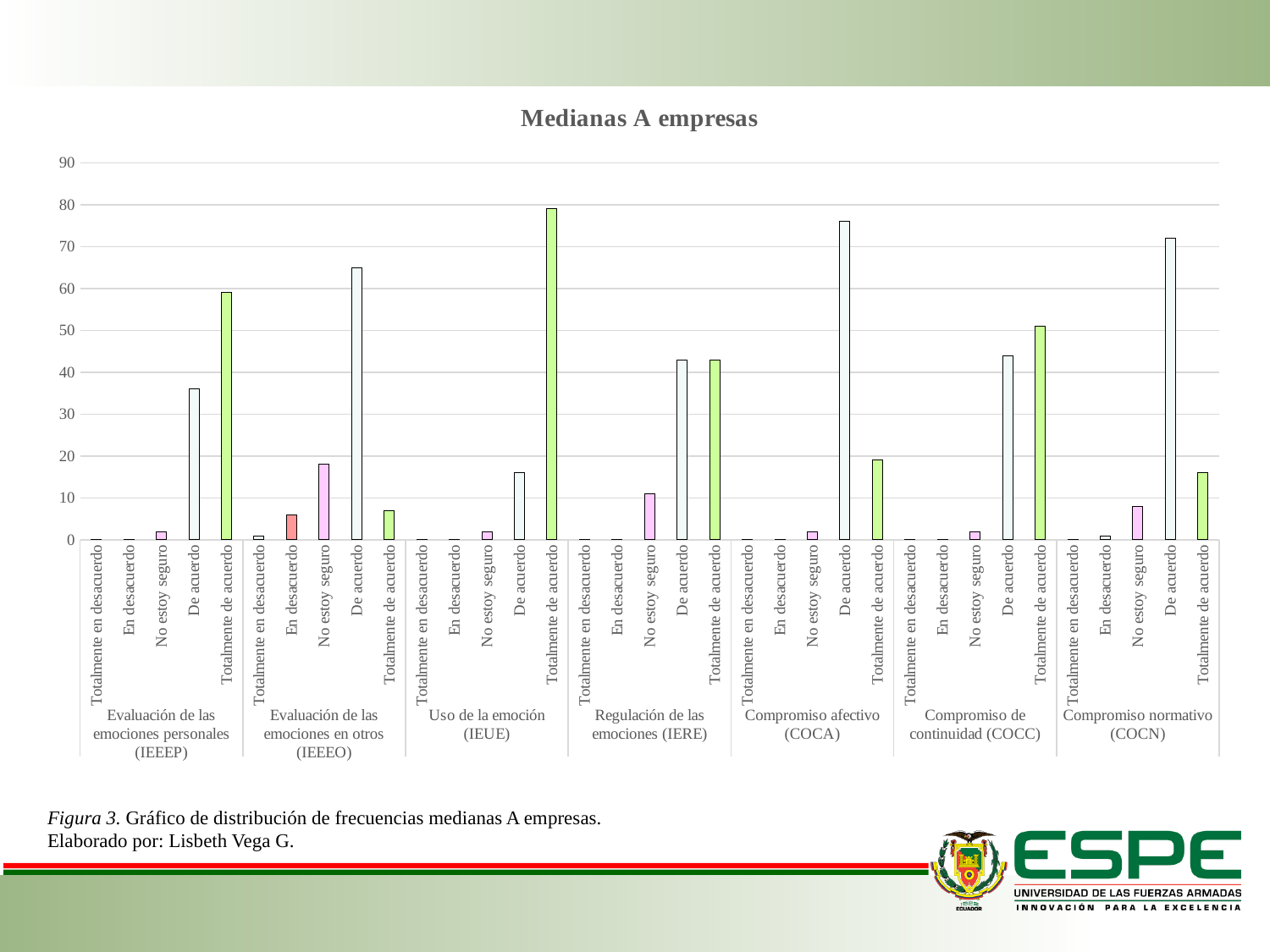

### Chart:

| Category | Medianas A empresas |
|---|---|
| Totalmente en desacuerdo | 0.0 |
| En desacuerdo | 0.0 |
| No estoy seguro | 2.0 |
| De acuerdo | 36.0 |
| Totalmente de acuerdo | 59.0 |
| Totalmente en desacuerdo | 1.0 |
| En desacuerdo | 6.0 |
| No estoy seguro | 18.0 |
| De acuerdo | 65.0 |
| Totalmente de acuerdo | 7.0 |
| Totalmente en desacuerdo | 0.0 |
| En desacuerdo | 0.0 |
| No estoy seguro | 2.0 |
| De acuerdo | 16.0 |
| Totalmente de acuerdo | 79.0 |
| Totalmente en desacuerdo | 0.0 |
| En desacuerdo | 0.0 |
| No estoy seguro | 11.0 |
| De acuerdo | 43.0 |
| Totalmente de acuerdo | 43.0 |
| Totalmente en desacuerdo | 0.0 |
| En desacuerdo | 0.0 |
| No estoy seguro | 2.0 |
| De acuerdo | 76.0 |
| Totalmente de acuerdo | 19.0 |
| Totalmente en desacuerdo | 0.0 |
| En desacuerdo | 0.0 |
| No estoy seguro | 2.0 |
| De acuerdo | 44.0 |
| Totalmente de acuerdo | 51.0 |
| Totalmente en desacuerdo | 0.0 |
| En desacuerdo | 1.0 |
| No estoy seguro | 8.0 |
| De acuerdo | 72.0 |
| Totalmente de acuerdo | 16.0 |
Figura 3. Gráfico de distribución de frecuencias medianas A empresas.
Elaborado por: Lisbeth Vega G.